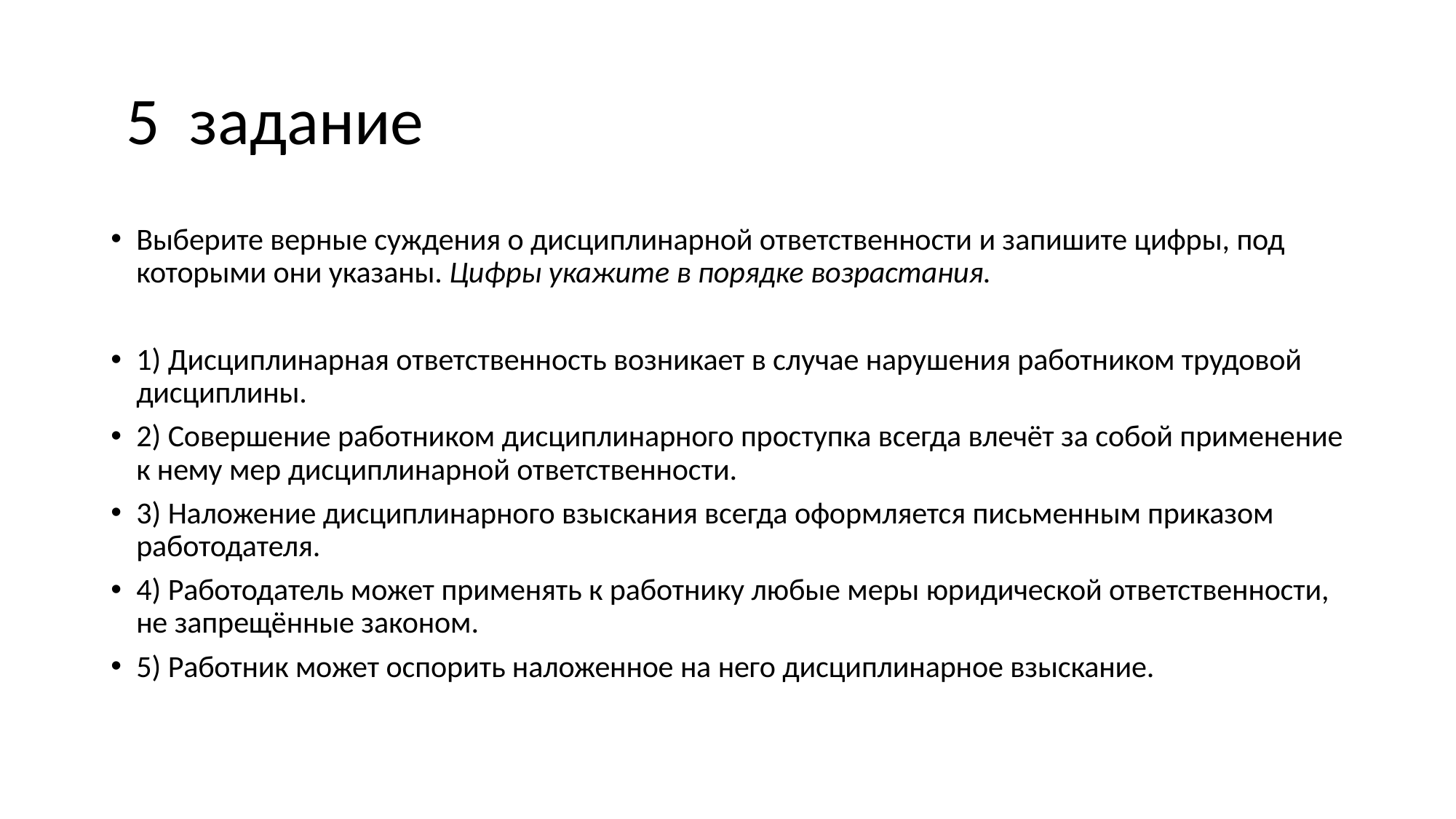

# 5  задание
Выберите верные суждения о дисциплинарной ответственности и запишите цифры, под которыми они указаны. Цифры укажите в порядке возрастания.

1) Дисциплинарная ответственность возникает в случае нарушения работником трудовой дисциплины.
2) Совершение работником дисциплинарного проступка всегда влечёт за собой применение к нему мер дисциплинарной ответственности.
3) Наложение дисциплинарного взыскания всегда оформляется письменным приказом работодателя.
4) Работодатель может применять к работнику любые меры юридической ответственности, не запрещённые законом.
5) Работник может оспорить наложенное на него дисциплинарное взыскание.